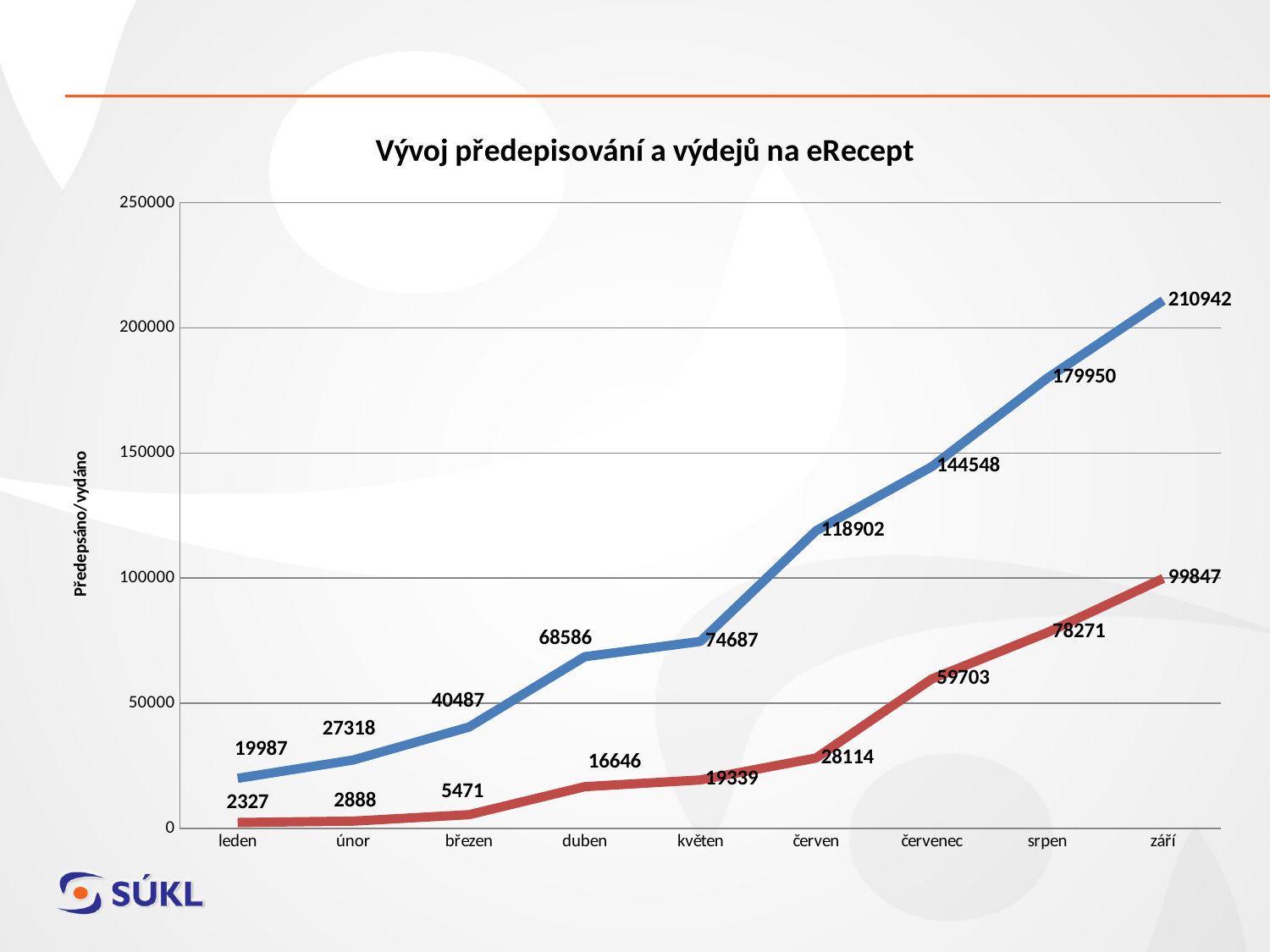

### Chart: Vývoj předepisování a výdejů na eRecept

| Category | předepsáno | vydáno |
|---|---|---|
| leden | 19987.0 | 2327.0 |
| únor | 27318.0 | 2888.0 |
| březen | 40487.0 | 5471.0 |
| duben | 68586.0 | 16646.0 |
| květen | 74687.0 | 19339.0 |
| červen | 118902.0 | 28114.0 |
| červenec | 144548.0 | 59703.0 |
| srpen | 179950.0 | 78271.0 |
| září | 210942.0 | 99847.0 |